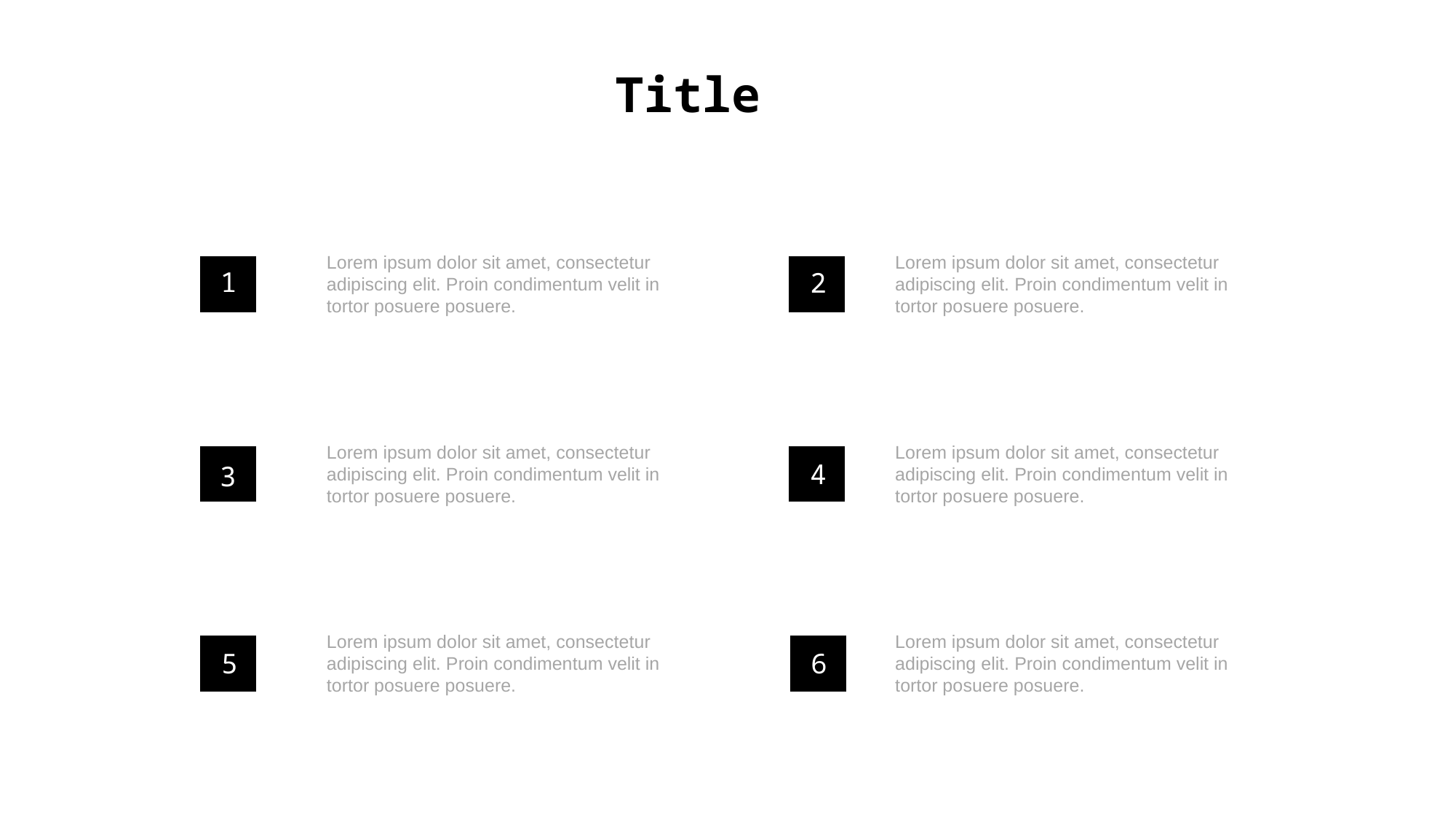

Title
Lorem ipsum dolor sit amet, consectetur adipiscing elit. Proin condimentum velit in tortor posuere posuere.
Lorem ipsum dolor sit amet, consectetur adipiscing elit. Proin condimentum velit in tortor posuere posuere.

1
2
Lorem ipsum dolor sit amet, consectetur adipiscing elit. Proin condimentum velit in tortor posuere posuere.
Lorem ipsum dolor sit amet, consectetur adipiscing elit. Proin condimentum velit in tortor posuere posuere.

4
3
Lorem ipsum dolor sit amet, consectetur adipiscing elit. Proin condimentum velit in tortor posuere posuere.
Lorem ipsum dolor sit amet, consectetur adipiscing elit. Proin condimentum velit in tortor posuere posuere.

5
6